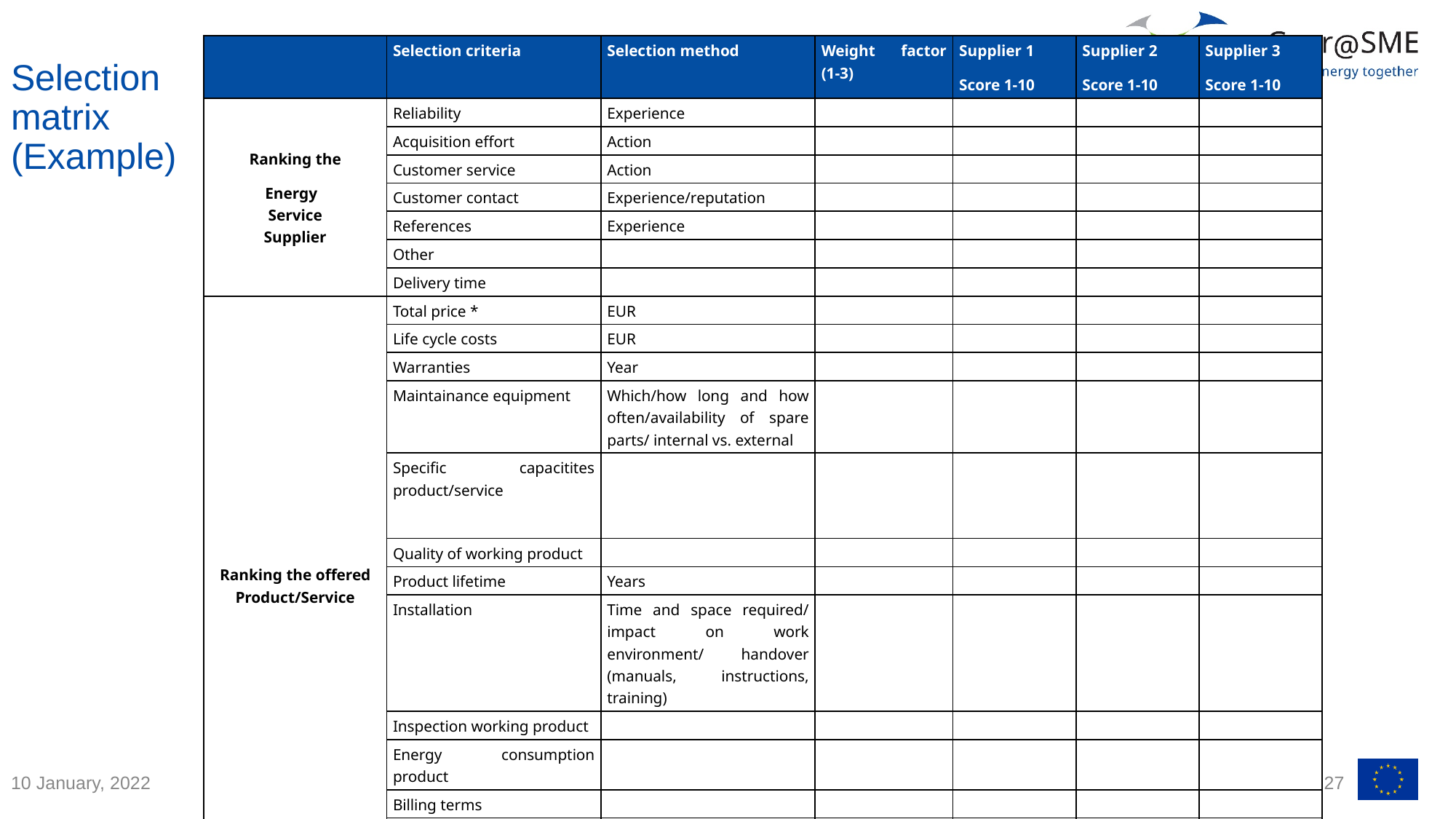

# Selection matrix (Example)
|  | Selection criteria | Selection method | Weight factor (1-3) | Supplier 1 Score 1-10 | Supplier 2 Score 1-10 | Supplier 3 Score 1-10 |
| --- | --- | --- | --- | --- | --- | --- |
| Ranking the Energy Service Supplier | Reliability | Experience |  |  |  |  |
|  | Acquisition effort | Action |  |  |  |  |
|  | Customer service | Action |  |  |  |  |
|  | Customer contact | Experience/reputation |  |  |  |  |
|  | References | Experience |  |  |  |  |
|  | Other |  |  |  |  |  |
|  | Delivery time |  |  |  |  |  |
| Ranking the offered Product/Service | Total price \* | EUR |  |  |  |  |
|  | Life cycle costs | EUR |  |  |  |  |
|  | Warranties | Year |  |  |  |  |
|  | Maintainance equipment | Which/how long and how often/availability of spare parts/ internal vs. external |  |  |  |  |
|  | Specific capacitites product/service |  |  |  |  |  |
|  | Quality of working product |  |  |  |  |  |
|  | Product lifetime | Years |  |  |  |  |
|  | Installation | Time and space required/ impact on work environment/ handover (manuals, instructions, training) |  |  |  |  |
|  | Inspection working product |  |  |  |  |  |
|  | Energy consumption product |  |  |  |  |  |
|  | Billing terms |  |  |  |  |  |
|  | Certification | which |  |  |  |  |
|  | Total score: sum of score x weight |  |  |  |  |  |
10 January, 2022
27